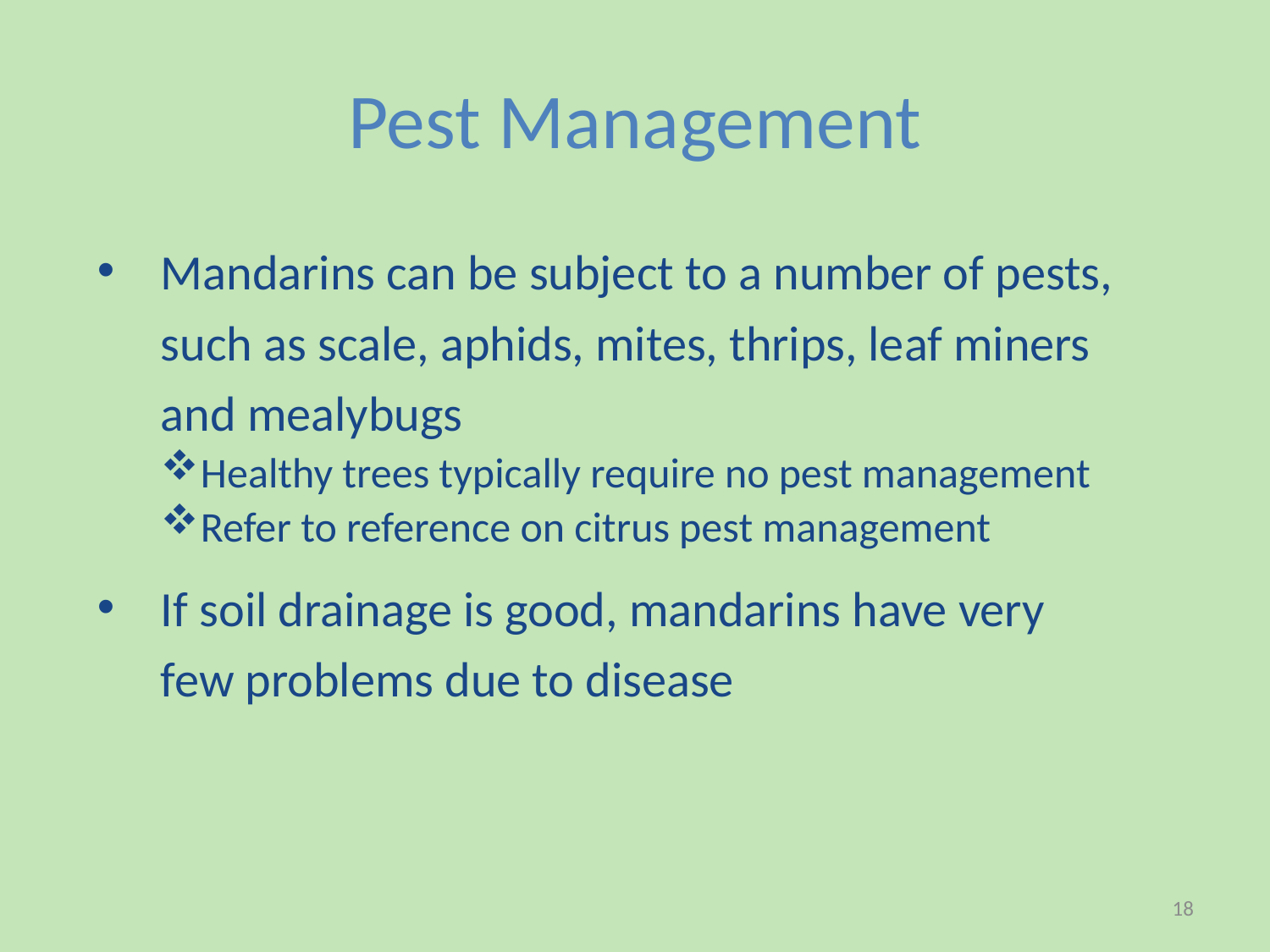

# Pest Management
Mandarins can be subject to a number of pests, such as scale, aphids, mites, thrips, leaf miners and mealybugs
Healthy trees typically require no pest management
Refer to reference on citrus pest management
If soil drainage is good, mandarins have very few problems due to disease

18